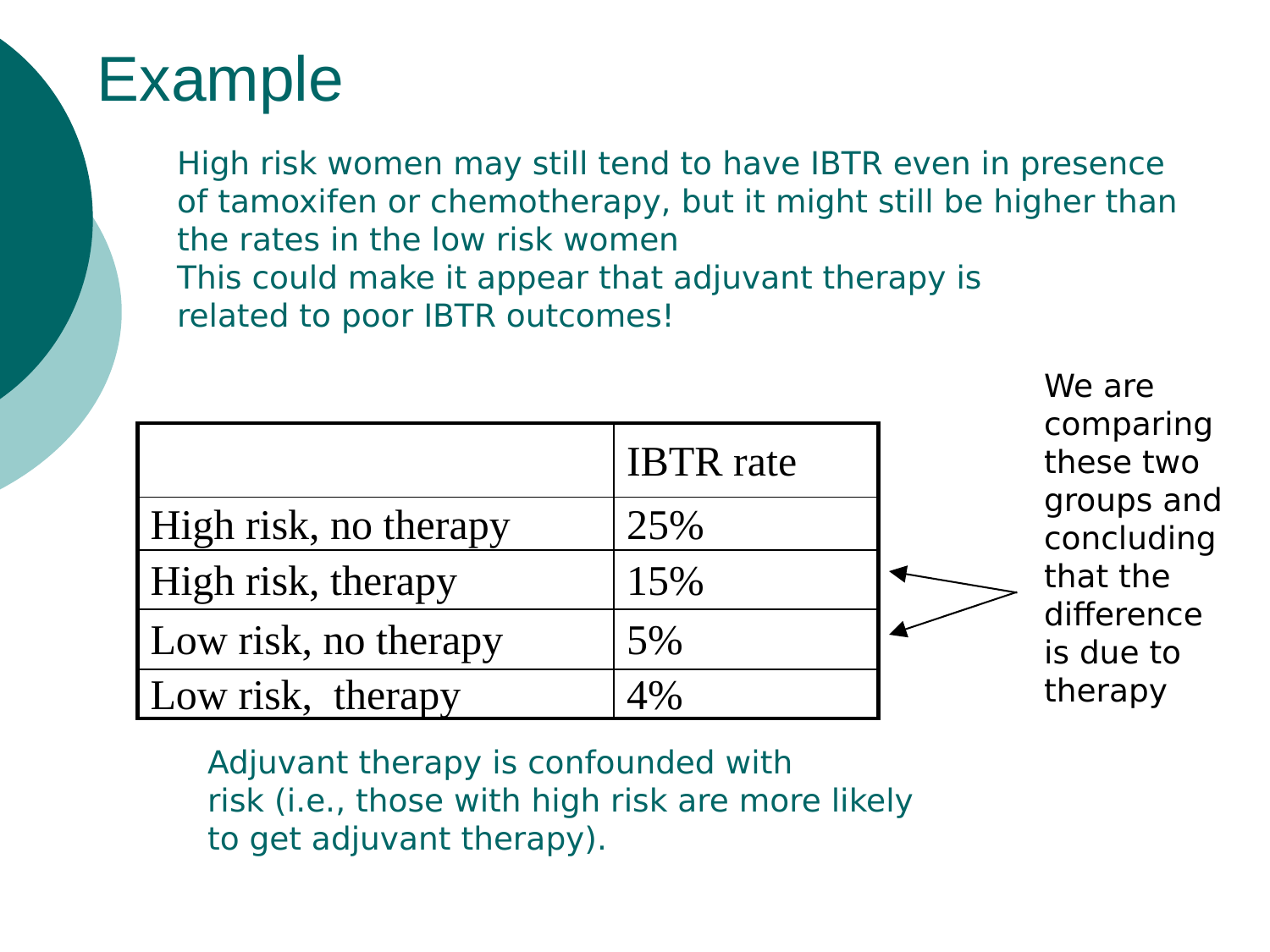

Example
High risk women may still tend to have IBTR even in presence
of tamoxifen or chemotherapy, but it might still be higher than
the rates in the low risk women
This could make it appear that adjuvant therapy is
related to poor IBTR outcomes!
We are
comparing
these two
groups and
concluding
that the
difference
is due to
therapy
|  | IBTR rate |
| --- | --- |
| High risk, no therapy | 25% |
| High risk, therapy | 15% |
| Low risk, no therapy | 5% |
| Low risk, therapy | 4% |

Adjuvant therapy is confounded with
risk (i.e., those with high risk are more likely
to get adjuvant therapy).